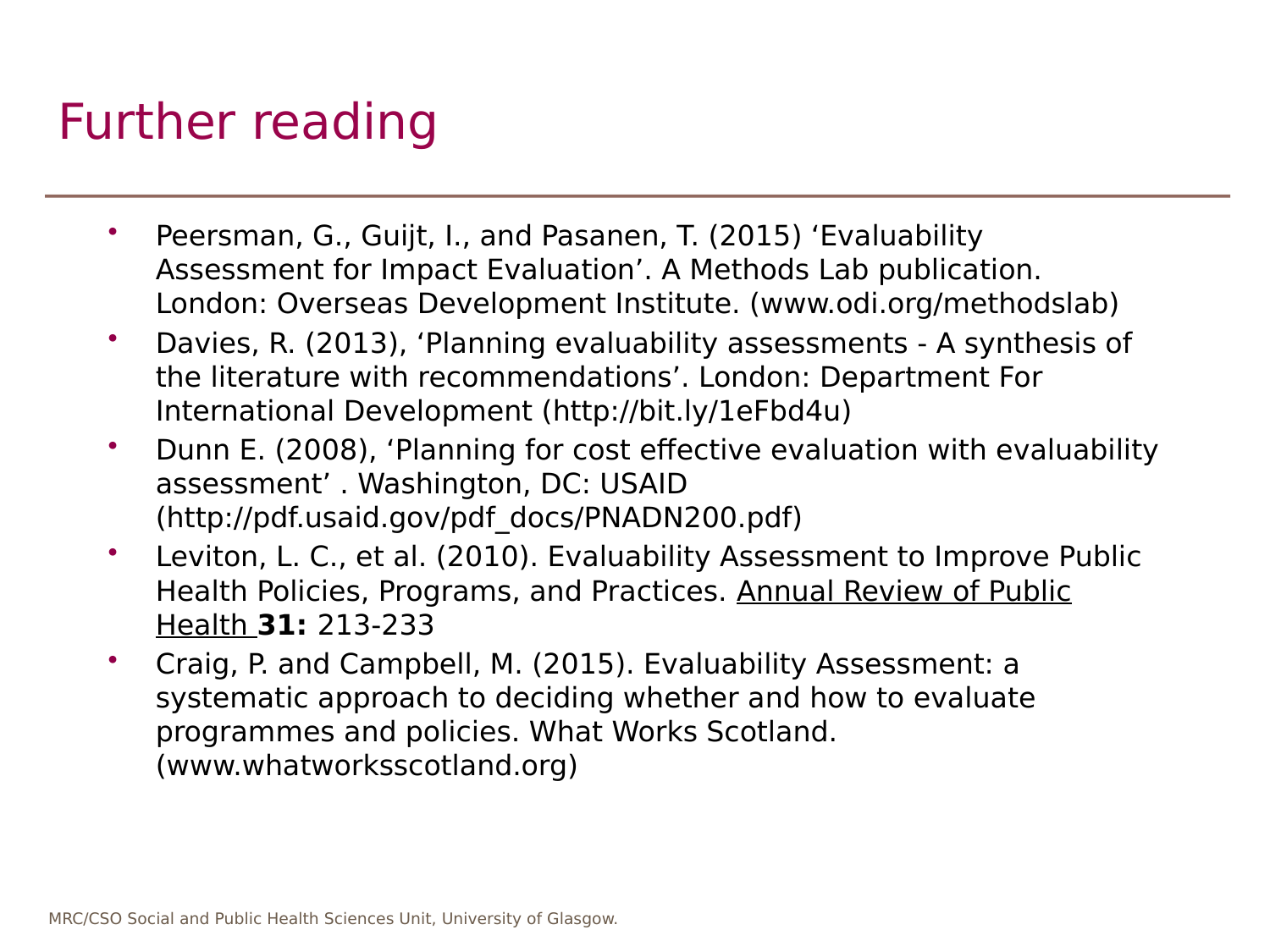

# Further reading
Peersman, G., Guijt, I., and Pasanen, T. (2015) ‘Evaluability Assessment for Impact Evaluation’. A Methods Lab publication. London: Overseas Development Institute. (www.odi.org/methodslab)
Davies, R. (2013), ‘Planning evaluability assessments - A synthesis of the literature with recommendations’. London: Department For International Development (http://bit.ly/1eFbd4u)
Dunn E. (2008), ‘Planning for cost effective evaluation with evaluability assessment’ . Washington, DC: USAID (http://pdf.usaid.gov/pdf_docs/PNADN200.pdf)
Leviton, L. C., et al. (2010). Evaluability Assessment to Improve Public Health Policies, Programs, and Practices. Annual Review of Public Health 31: 213-233
Craig, P. and Campbell, M. (2015). Evaluability Assessment: a systematic approach to deciding whether and how to evaluate programmes and policies. What Works Scotland. (www.whatworksscotland.org)